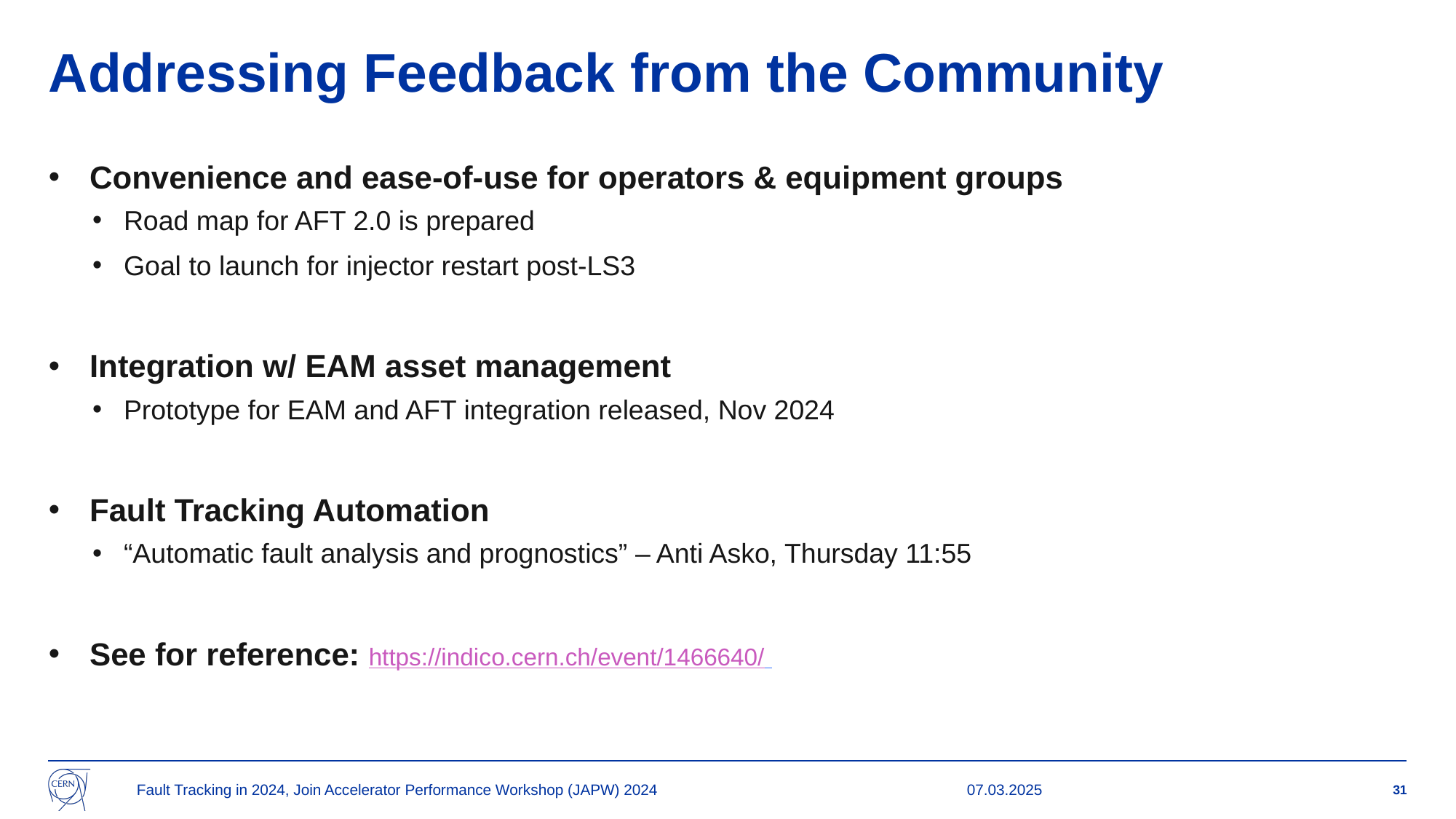

# Addressing Feedback from the Community
Convenience and ease-of-use for operators & equipment groups
Road map for AFT 2.0 is prepared
Goal to launch for injector restart post-LS3

Integration w/ EAM asset management
Prototype for EAM and AFT integration released, Nov 2024

Fault Tracking Automation
“Automatic fault analysis and prognostics” – Anti Asko, Thursday 11:55

See for reference: https://indico.cern.ch/event/1466640/
Fault Tracking in 2024, Join Accelerator Performance Workshop (JAPW) 2024
07.03.2025
31